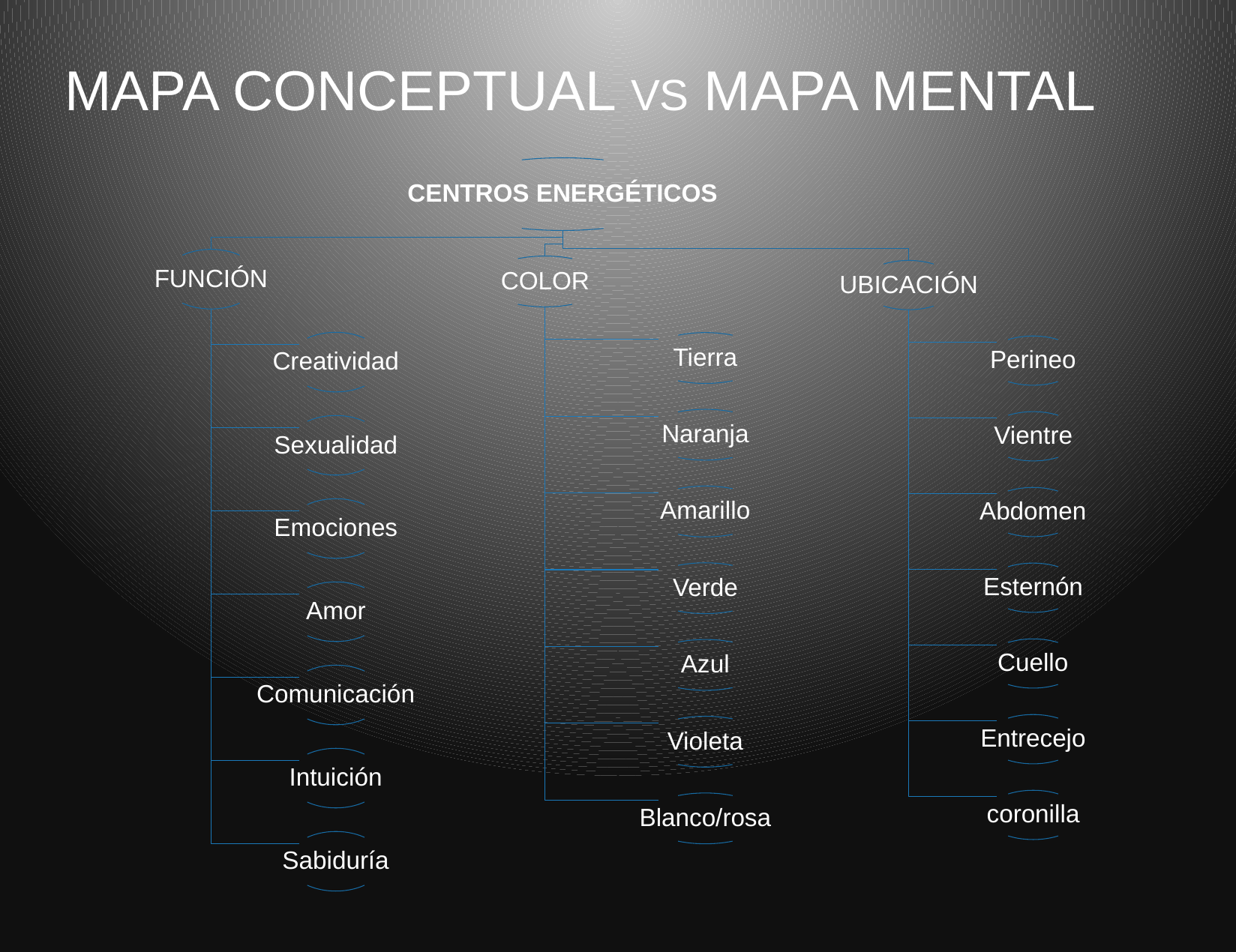

# MAPA CONCEPTUAL VS MAPA MENTAL
CENTROS ENERGÉTICOS
FUNCIÓN
Creatividad
Sexualidad
Emociones
Amor
Comunicación
Intuición
Sabiduría
COLOR
Tierra
Naranja
Amarillo
Verde
Azul
Violeta
Blanco/rosa
UBICACIÓN
Perineo
Vientre
Abdomen
Esternón
Cuello
Entrecejo
coronilla